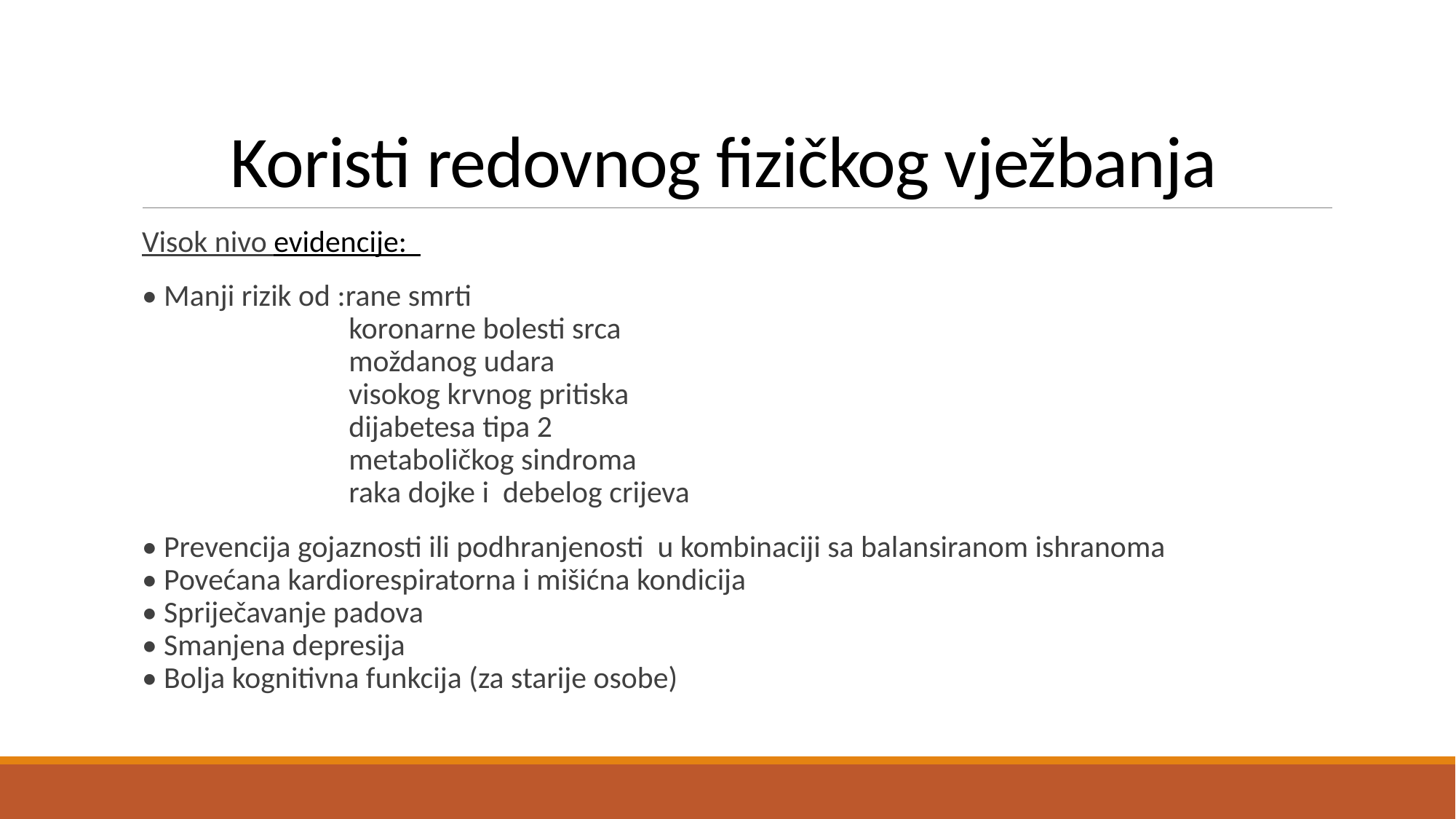

# Koristi redovnog fizičkog vježbanja
Visok nivo evidencije:
• Manji rizik od :rane smrti
                              koronarne bolesti srca
                              moždanog udara
                              visokog krvnog pritiska
                              dijabetesa tipa 2
                              metaboličkog sindroma
                              raka dojke i  debelog crijeva
• Prevencija gojaznosti ili podhranjenosti  u kombinaciji sa balansiranom ishranoma
• Povećana kardiorespiratorna i mišićna kondicija
• Spriječavanje padova
• Smanjena depresija
• Bolja kognitivna funkcija (za starije osobe)